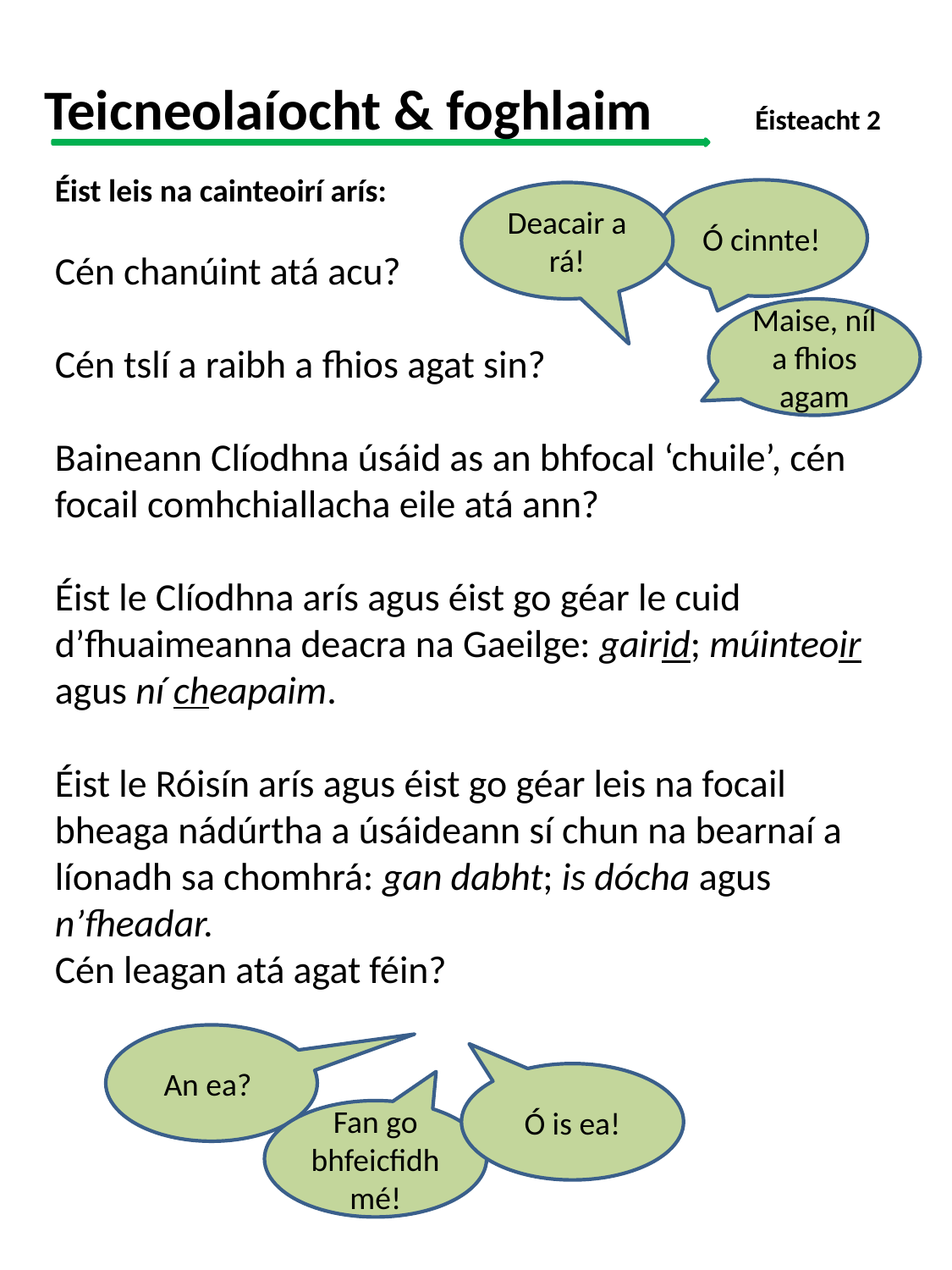

Teicneolaíocht & foghlaim	      Éisteacht 2

Éist leis na cainteoirí arís:

Cén chanúint atá acu?

Cén tslí a raibh a fhios agat sin?

Baineann Clíodhna úsáid as an bhfocal ‘chuile’, cén focail comhchiallacha eile atá ann?

Éist le Clíodhna arís agus éist go géar le cuid d’fhuaimeanna deacra na Gaeilge: gairid; múinteoir agus ní cheapaim.

Éist le Róisín arís agus éist go géar leis na focail bheaga nádúrtha a úsáideann sí chun na bearnaí a líonadh sa chomhrá: gan dabht; is dócha agus n’fheadar.
Cén leagan atá agat féin?

Ó cinnte!
Deacair a rá!
Maise, níl a fhios agam
An ea?
Ó is ea!
Fan go bhfeicfidh mé!